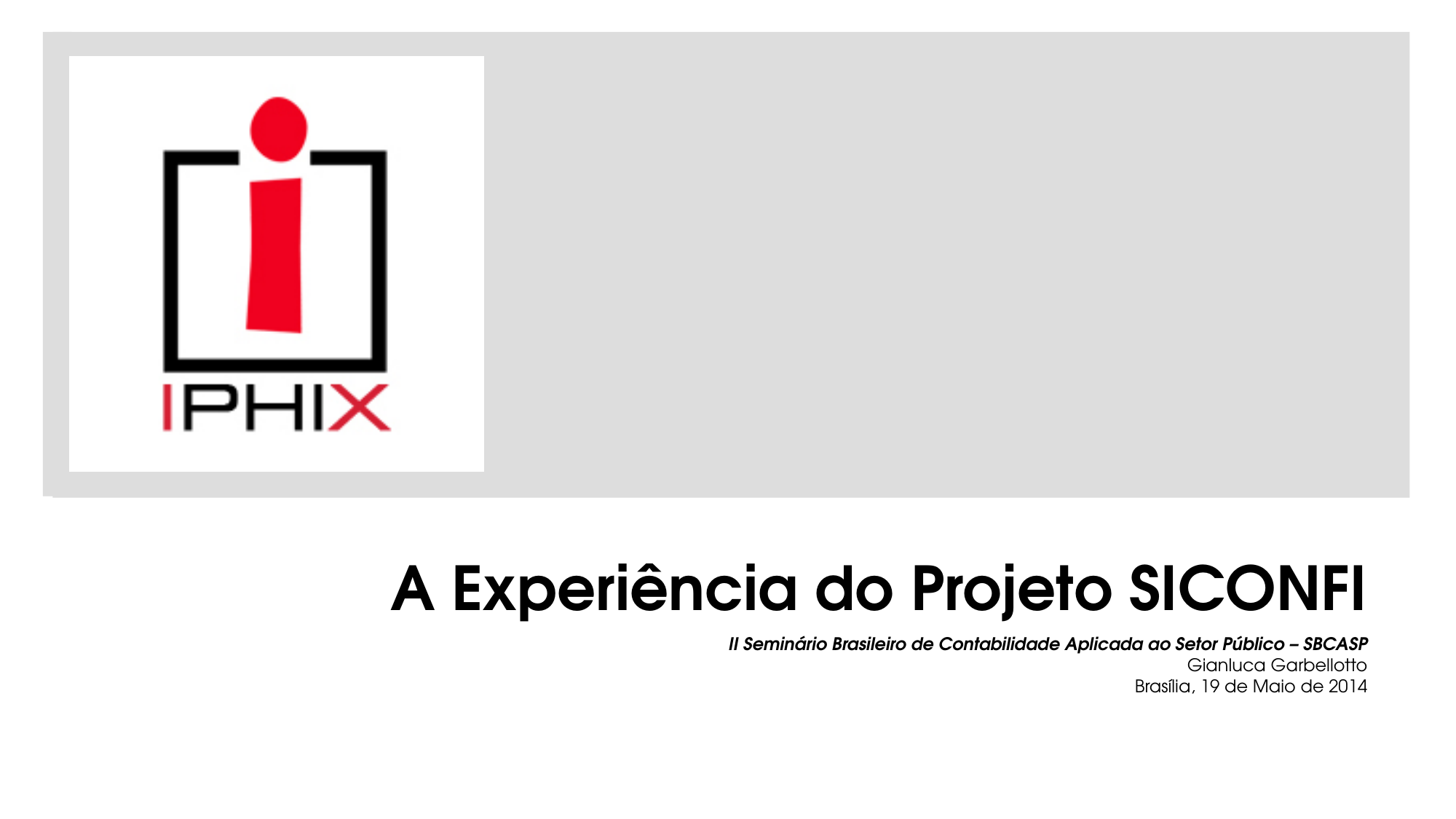

# A Experiência do Projeto SICONFI
II Seminário Brasileiro de Contabilidade Aplicada ao Setor Público – SBCASP
Gianluca Garbellotto
Brasília, 19 de Maio de 2014